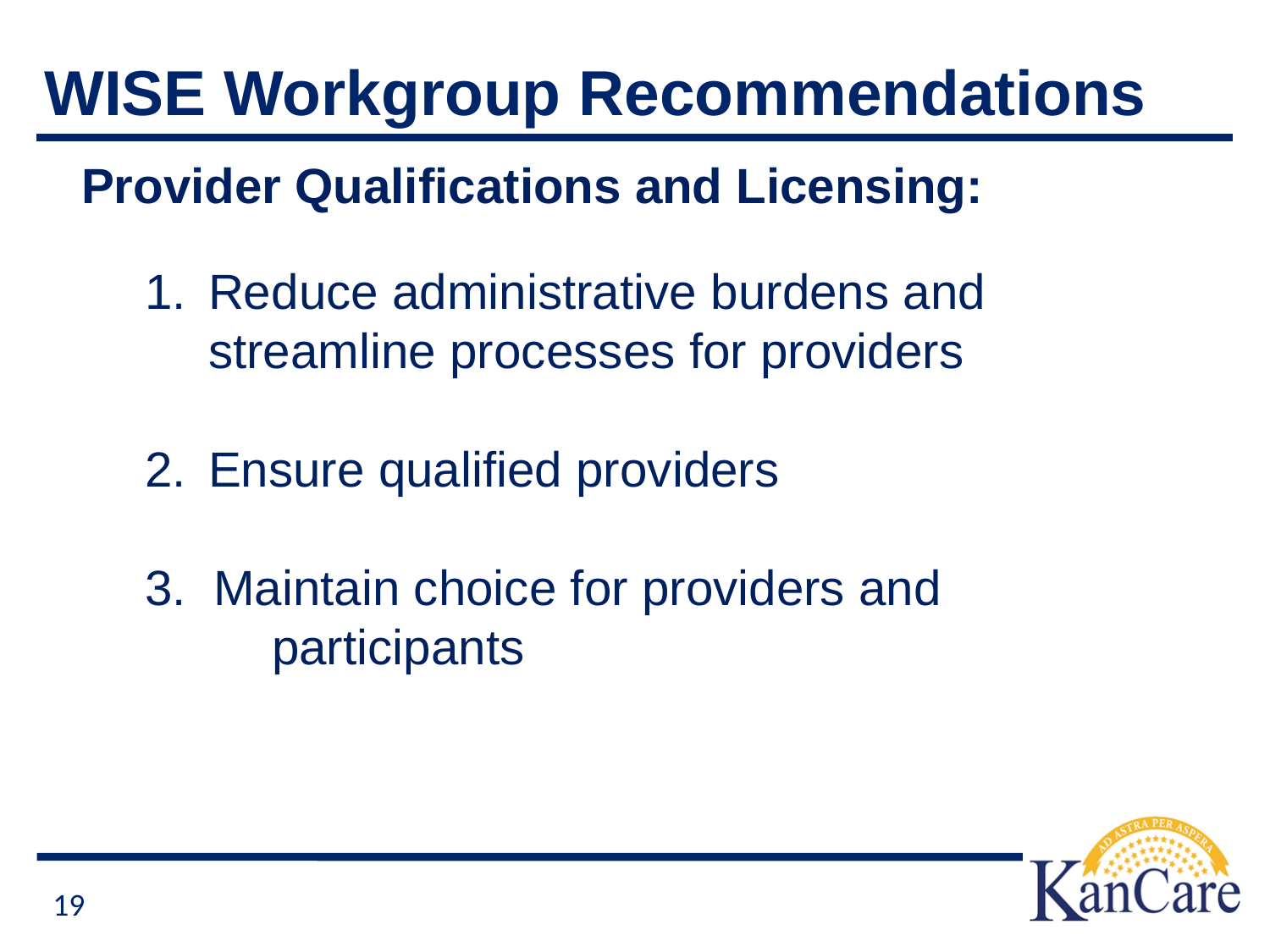

WISE Workgroup Recommendations
Provider Qualifications and Licensing:

Reduce administrative burdens and streamline processes for providers

Ensure qualified providers

3.  Maintain choice for providers and   		participants